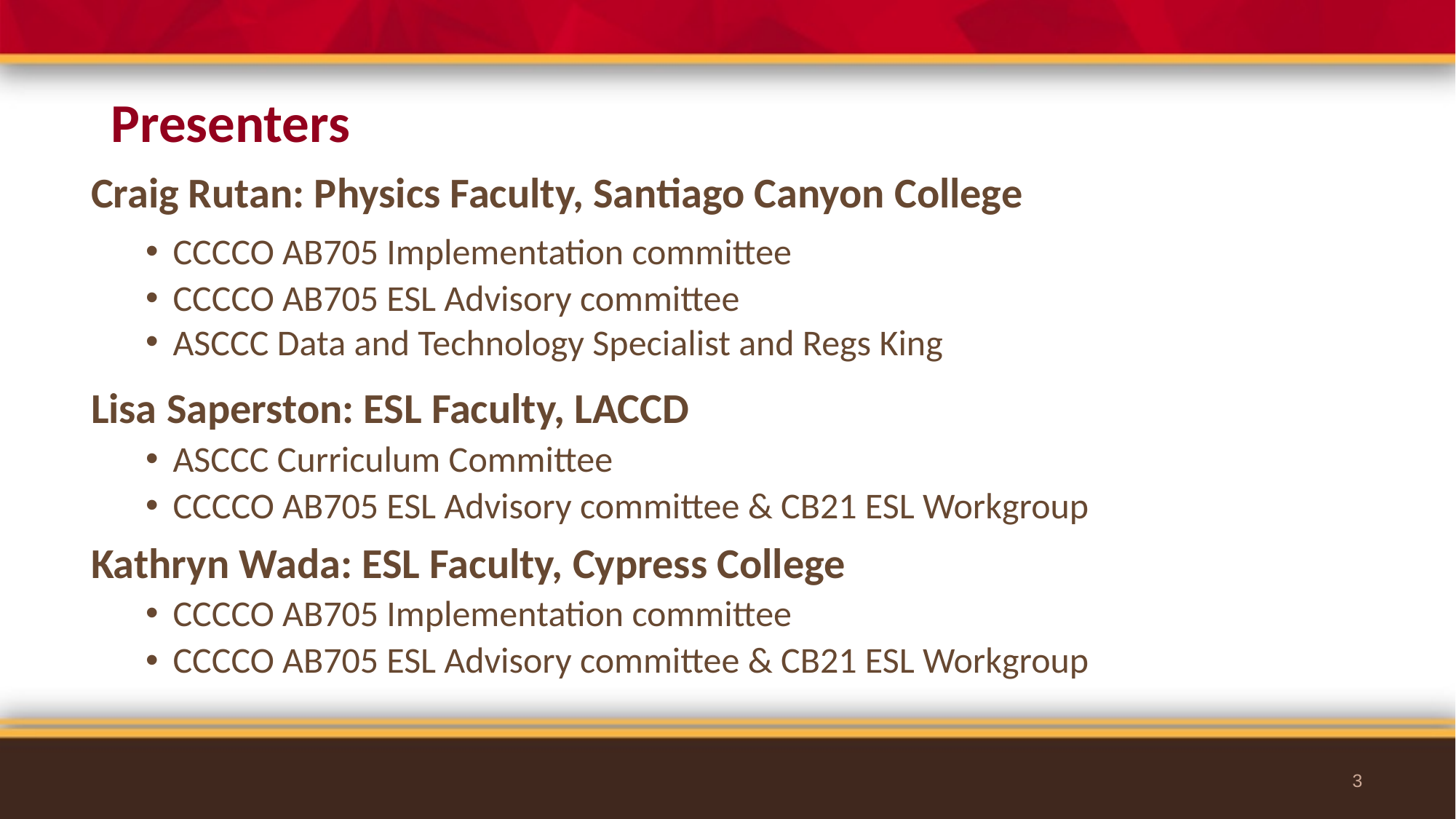

# Presenters
Craig Rutan: Physics Faculty, Santiago Canyon College
CCCCO AB705 Implementation committee
CCCCO AB705 ESL Advisory committee
ASCCC Data and Technology Specialist and Regs King
Lisa Saperston: ESL Faculty, LACCD
ASCCC Curriculum Committee
CCCCO AB705 ESL Advisory committee & CB21 ESL Workgroup
Kathryn Wada: ESL Faculty, Cypress College
CCCCO AB705 Implementation committee
CCCCO AB705 ESL Advisory committee & CB21 ESL Workgroup